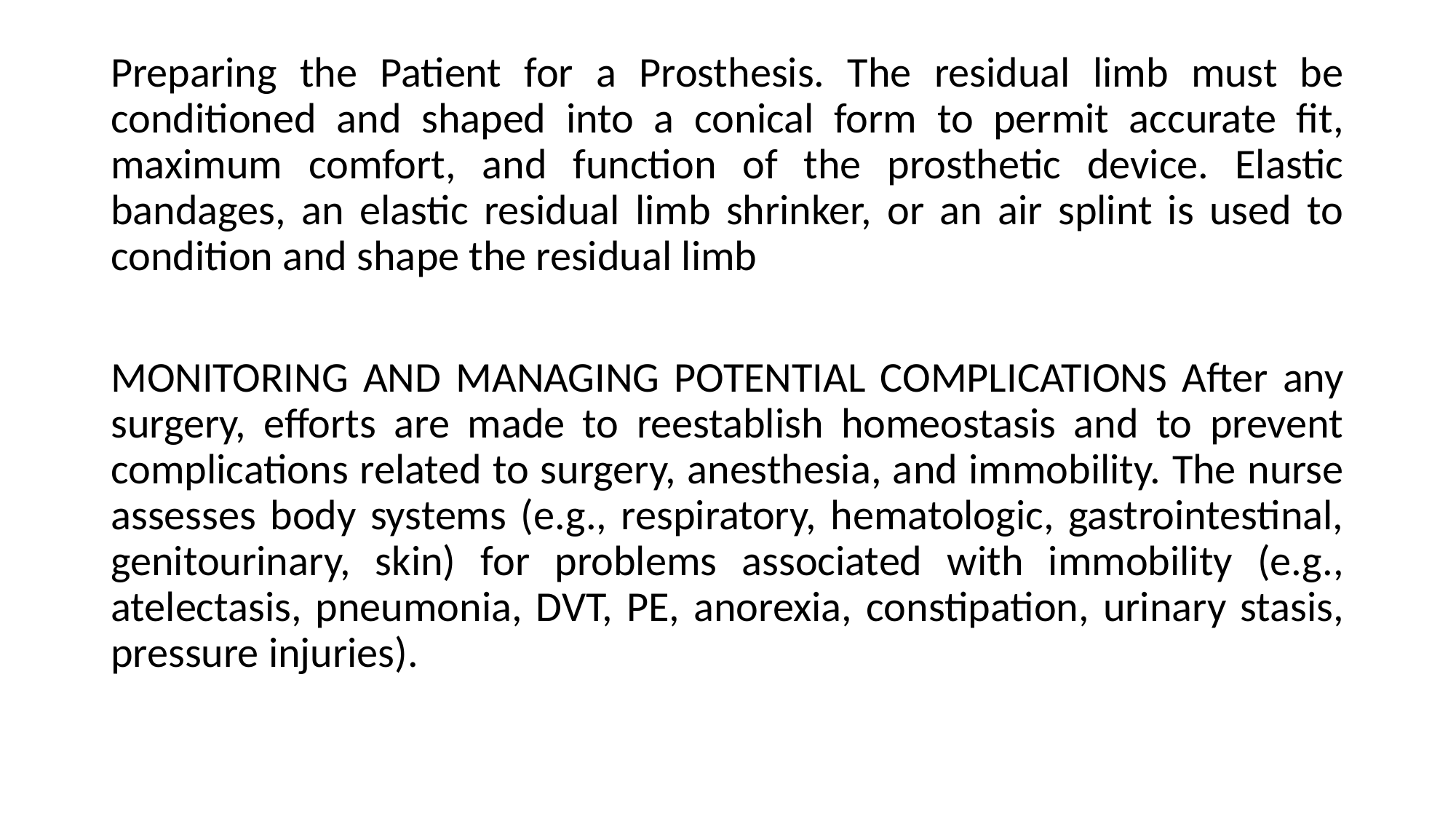

Preparing the Patient for a Prosthesis. The residual limb must be conditioned and shaped into a conical form to permit accurate fit, maximum comfort, and function of the prosthetic device. Elastic bandages, an elastic residual limb shrinker, or an air splint is used to condition and shape the residual limb

MONITORING AND MANAGING POTENTIAL COMPLICATIONS After any surgery, efforts are made to reestablish homeostasis and to prevent complications related to surgery, anesthesia, and immobility. The nurse assesses body systems (e.g., respiratory, hematologic, gastrointestinal, genitourinary, skin) for problems associated with immobility (e.g., atelectasis, pneumonia, DVT, PE, anorexia, constipation, urinary stasis, pressure injuries).